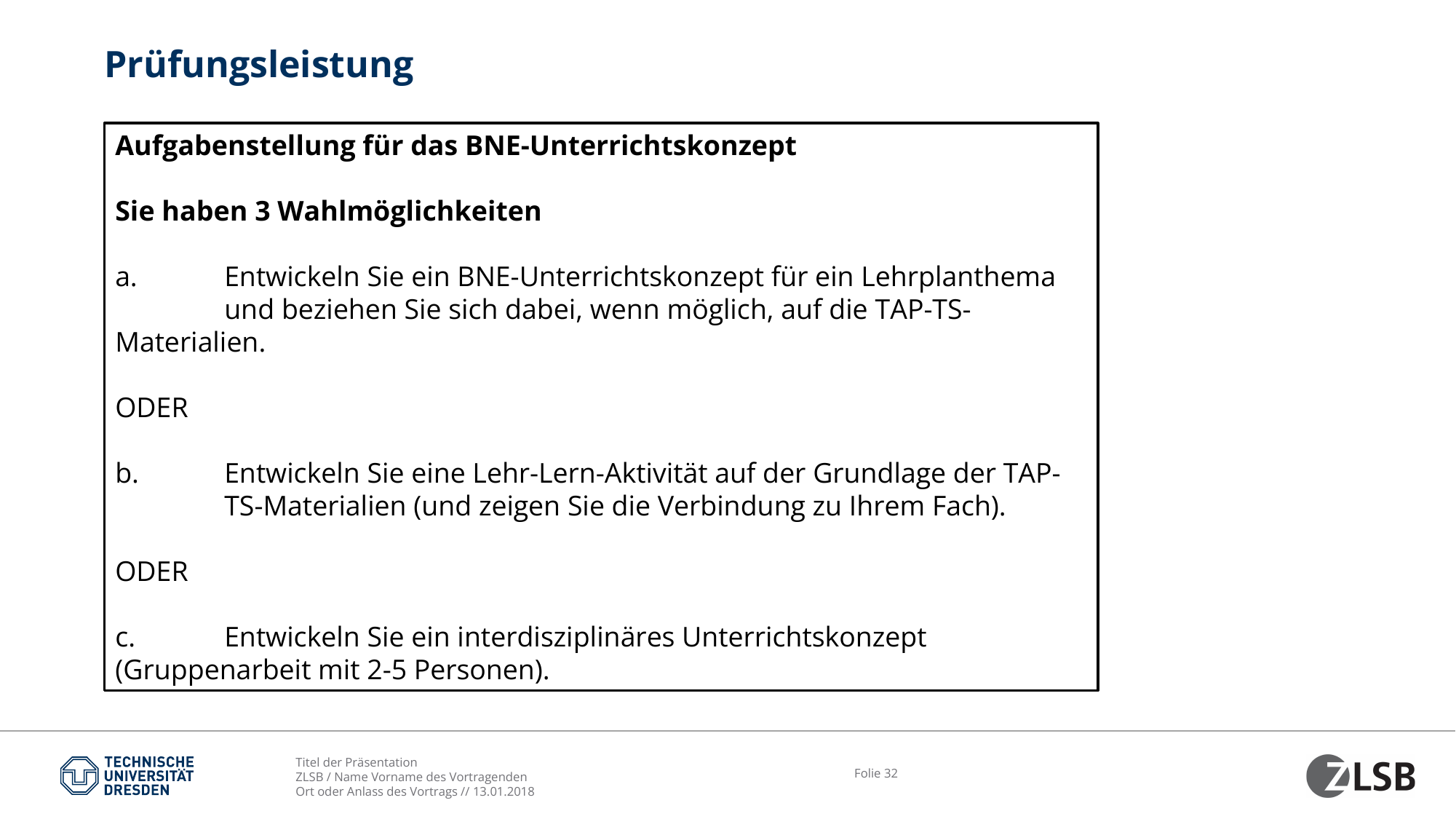

# Prüfungsleistung
Aufgabenstellung für das BNE-Unterrichtskonzept

Sie haben 3 Wahlmöglichkeiten

a.	Entwickeln Sie ein BNE-Unterrichtskonzept für ein Lehrplanthema 	und beziehen Sie sich dabei, wenn möglich, auf die TAP-TS-	Materialien.

ODER

b.	Entwickeln Sie eine Lehr-Lern-Aktivität auf der Grundlage der TAP-	TS-Materialien (und zeigen Sie die Verbindung zu Ihrem Fach).

ODER

c.	Entwickeln Sie ein interdisziplinäres Unterrichtskonzept 	(Gruppenarbeit mit 2-5 Personen).